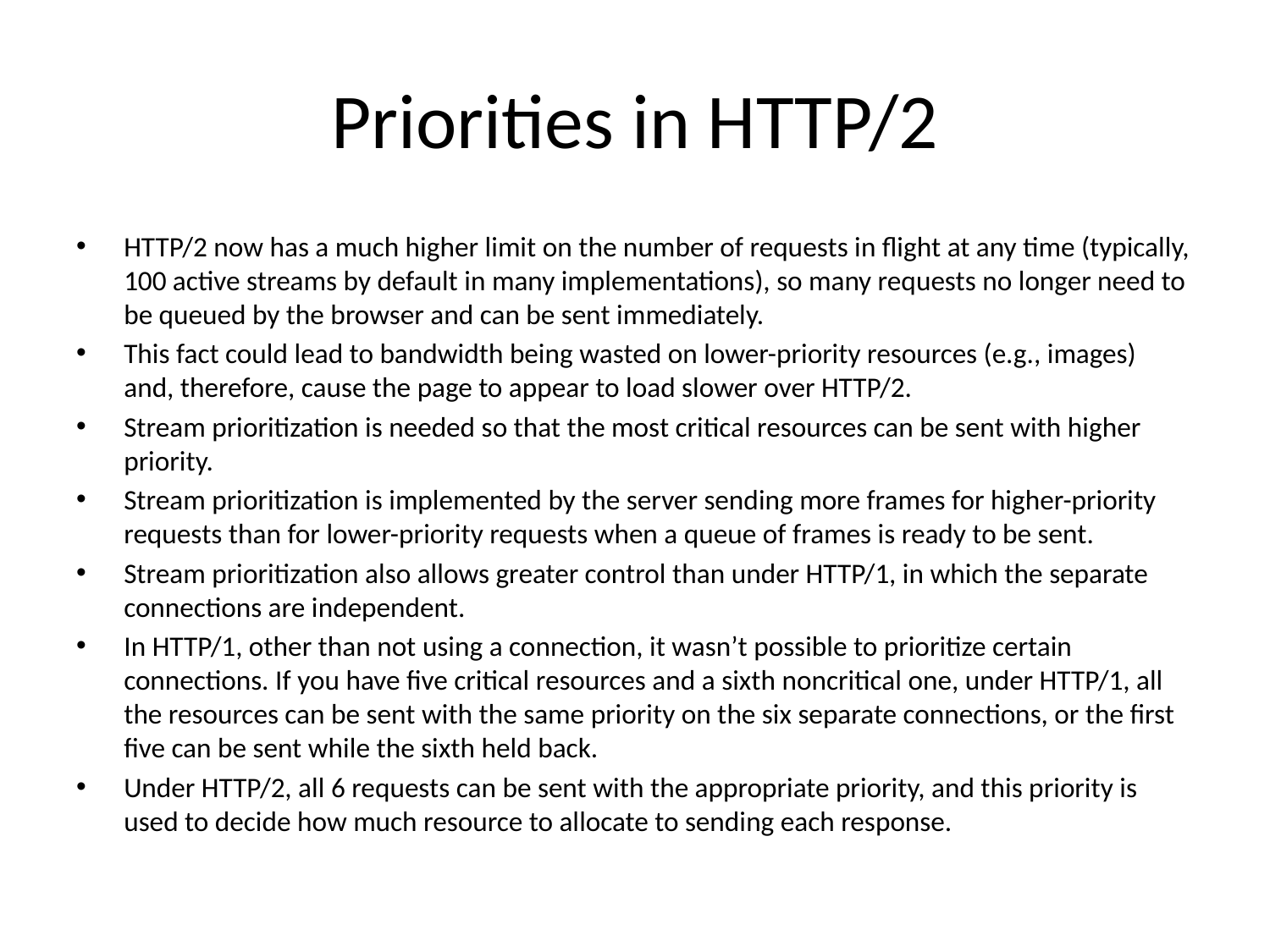

# Priorities in HTTP/2
HTTP/2 now has a much higher limit on the number of requests in flight at any time (typically, 100 active streams by default in many implementations), so many requests no longer need to be queued by the browser and can be sent immediately.
This fact could lead to bandwidth being wasted on lower-priority resources (e.g., images) and, therefore, cause the page to appear to load slower over HTTP/2.
Stream prioritization is needed so that the most critical resources can be sent with higher priority.
Stream prioritization is implemented by the server sending more frames for higher-priority requests than for lower-priority requests when a queue of frames is ready to be sent.
Stream prioritization also allows greater control than under HTTP/1, in which the separate connections are independent.
In HTTP/1, other than not using a connection, it wasn’t possible to prioritize certain connections. If you have five critical resources and a sixth noncritical one, under HTTP/1, all the resources can be sent with the same priority on the six separate connections, or the first five can be sent while the sixth held back.
Under HTTP/2, all 6 requests can be sent with the appropriate priority, and this priority is used to decide how much resource to allocate to sending each response.